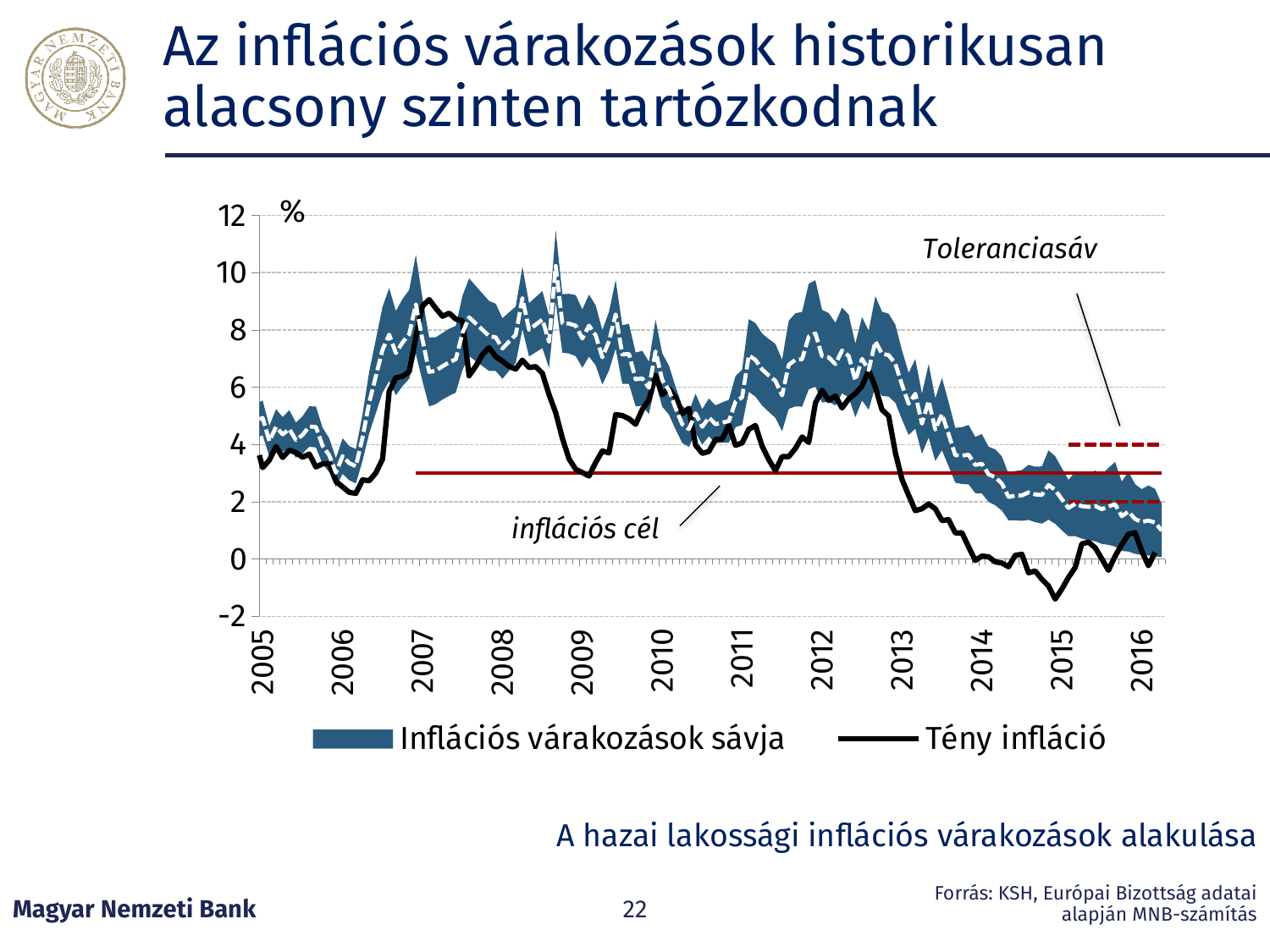

# Az inflációs várakozások historikusan alacsony szinten tartózkodnak

### Chart

| Category | A sáv minimuma | Inflációs várakozások sávja | Inflációs cél | Tény infláció |  |  | Sávközép |
|---|---|---|---|---|---|---|---|
| 38353 | 4.229681232388371 | 1.1920863876295424 | None | 4.058858857711158 | None | None | 4.825724426203142 |
| 38384 | 4.324563235436636 | 1.2126075094113524 | None | 3.1914708582544336 | None | None | 4.930866990142312 |
| 38412 | 3.5923565120152094 | 1.0556315952605768 | None | 3.4508493456209806 | None | None | 4.120172309645498 |
| 38443 | 3.9944181404983943 | 1.2393162177609853 | None | 3.9297943734785434 | None | None | 4.614076249378887 |
| 38473 | 3.7432125273420533 | 1.2160077642907154 | None | 3.5449255974861558 | None | None | 4.351216409487411 |
| 38504 | 3.8819477472098063 | 1.316929051663572 | None | 3.8034965357136485 | None | None | 4.540412273041593 |
| 38534 | 3.540440160143888 | 1.2268641729772578 | None | 3.7182342748287027 | None | None | 4.153872246632517 |
| 38565 | 3.6875988960485913 | 1.301057697006497 | None | 3.555196856844063 | None | None | 4.33812774455184 |
| 38596 | 3.923301941728537 | 1.4111567325020844 | None | 3.6675562908882 | None | None | 4.628880307979579 |
| 38626 | 3.8959308667961645 | 1.4289649359047187 | None | 3.2152308979749478 | None | None | 4.610413334748523 |
| 38657 | 3.3249626285251317 | 1.2608355683734693 | None | 3.323753103358058 | None | None | 3.9553804127118664 |
| 38687 | 3.030746624227056 | 1.1826873253378998 | None | 3.336062598030381 | None | None | 3.6220902868960057 |
| 38718 | 2.5111712714774783 | 1.0087543084838115 | None | 2.7154206098534104 | None | None | 3.015548425719384 |
| 38749 | 2.975415740033173 | 1.2425192300585368 | None | 2.519233881685679 | None | None | 3.596675355062441 |
| 38777 | 2.7516697195330653 | 1.1934624993294207 | None | 2.3267409869982316 | None | None | 3.3484009691977756 |
| 38808 | 2.6425184545214977 | 1.1977494270915767 | None | 2.292263232169404 | None | None | 3.241393168067286 |
| 38838 | 3.4325811415319385 | 1.6209201329139886 | None | 2.766037024183177 | None | None | 4.243041207988933 |
| 38869 | 4.388808485321371 | 2.153368722228848 | None | 2.734185407693147 | None | None | 5.465492846435795 |
| 38899 | 5.100925941947409 | 2.5744185792621757 | None | 3.0088193325157846 | None | None | 6.388135231578497 |
| 38930 | 5.8130433985734475 | 2.9954684362955044 | None | 3.490890650770453 | None | None | 7.3107776167212 |
| 38961 | 6.215231492513937 | 3.245595813154977 | None | 5.851682228958268 | None | None | 7.838029399091425 |
| 38991 | 5.720260207891043 | 2.939196332501451 | None | 6.332864796277349 | None | None | 7.189858374141768 |
| 39022 | 6.0378821445283934 | 3.0427703681679743 | None | 6.379054837258536 | None | None | 7.55926732861238 |
| 39052 | 6.295252326967863 | 3.1048946842583662 | None | 6.54640903344405 | None | None | 7.847699669097047 |
| 39083 | 7.168540710770496 | 3.4541220055415396 | 3.0 | 7.755624584852939 | None | None | 8.895601713541266 |
| 39114 | 6.210056785507286 | 2.892649227788363 | 3.0 | 8.838178941816167 | None | None | 7.656381399401467 |
| 39142 | 5.32968611183864 | 2.40446158913562 | 3.0 | 9.060371413802386 | None | None | 6.53191690640645 |
| 39173 | 5.409676449552405 | 2.335106169438208 | 3.0 | 8.756179298958145 | None | None | 6.57722953427151 |
| 39203 | 5.570672084712125 | 2.3226250870785226 | 3.0 | 8.479054690131022 | None | None | 6.731984628251387 |
| 39234 | 5.700274761379213 | 2.3390865553689837 | 3.0 | 8.584656009992855 | None | None | 6.869818039063706 |
| 39264 | 5.81023070857533 | 2.332259479985461 | 3.0 | 8.381230897917959 | None | None | 6.976360448568061 |
| 39295 | 6.601589665287487 | 2.5883084066447184 | 3.0 | 8.315408349750513 | None | None | 7.895743868609847 |
| 39326 | 7.083740648514083 | 2.7151423082881285 | 3.0 | 6.400028749742674 | None | None | 8.441311802658147 |
| 39356 | 6.911988658382057 | 2.623546369762538 | 3.0 | 6.7352961064868 | None | None | 8.223761843263325 |
| 39387 | 6.740236668250032 | 2.5319504312369476 | 3.0 | 7.142098238394624 | None | None | 8.006211883868506 |
| 39417 | 6.568484678118005 | 2.440354492711358 | 3.0 | 7.378770713053257 | None | None | 7.7886619244736846 |
| 39448 | 6.565642030536655 | 2.3495909033385045 | 3.0 | 7.068626911015386 | None | None | 7.740437482205907 |
| 39479 | 6.293292051407375 | 2.11575235750618 | 3.0 | 6.911185400888073 | None | None | 7.351168230160465 |
| 39508 | 6.57338116483852 | 2.0400317414147464 | 3.0 | 6.727129917844053 | None | None | 7.593397035545893 |
| 39539 | 6.844636482157786 | 1.9739813693040746 | 3.0 | 6.631703591135036 | None | None | 7.831627166809824 |
| 39569 | 8.025704742826305 | 2.17370449109616 | 3.0 | 6.944045298250643 | None | None | 9.112556988374385 |
| 39600 | 7.0731272687753926 | 1.8647193699652274 | 3.0 | 6.68732296468599 | None | None | 8.005486953758005 |
| 39630 | 7.222094003165289 | 1.9253447759681563 | 3.0 | 6.719601504508887 | None | None | 8.184766391149367 |
| 39661 | 7.371060737555184 | 1.9859701819710862 | 3.0 | 6.48321016921463 | None | None | 8.364045828540727 |
| 39692 | 6.67407004976842 | 1.8201006831124422 | 3.0 | 5.741325148148576 | None | None | 7.584120391324641 |
| 39722 | 8.987745735870048 | 2.489814810100139 | 3.0 | 5.111030176202092 | None | None | 10.232653140920117 |
| 39753 | 7.207979388186664 | 2.0392740200479578 | 3.0 | 4.22340446904343 | None | None | 8.227616398210643 |
| 39783 | 7.17678391343197 | 2.084845995222164 | 3.0 | 3.4964814364965946 | None | None | 8.219206911043052 |
| 39814 | 7.085387696467599 | 2.130270886507766 | 3.0 | 3.1350487138178664 | None | None | 8.150523139721482 |
| 39845 | 6.679878999950521 | 2.0395331304312467 | 3.0 | 3.0207964066849655 | None | None | 7.699645565166144 |
| 39873 | 7.068997363700671 | 2.1644629088981464 | 3.0 | 2.89878189629421 | None | None | 8.151228818149743 |
| 39904 | 6.769147140521263 | 2.0916681036848574 | 3.0 | 3.373364317978627 | None | None | 7.8149811923636925 |
| 39934 | 6.093755633851603 | 1.9003011545821433 | 3.0 | 3.7744860854231774 | None | None | 7.043906211142675 |
| 39965 | 6.5853984873382805 | 2.045881052192482 | 3.0 | 3.7075321671976695 | None | None | 7.608339013434522 |
| 39995 | 7.346969878523489 | 2.392489855113003 | 3.0 | 5.046279051620289 | None | None | 8.543214806079991 |
| 40026 | 6.117739554683336 | 2.0470774510729903 | 3.0 | 5.0114720304462 | None | None | 7.141278280219831 |
| 40057 | 6.113321536409105 | 2.1018537833824826 | 3.0 | 4.900608703542275 | None | None | 7.164248428100346 |
| 40087 | 5.336433540643786 | 1.8747081273947837 | 3.0 | 4.706387201740725 | None | None | 6.273787604341178 |
| 40118 | 5.350810057474523 | 1.9174968158694732 | 3.0 | 5.223302231059307 | None | None | 6.30955846540926 |
| 40148 | 5.064428323455363 | 1.8268692731442666 | 3.0 | 5.5598421374139235 | None | None | 5.977862960027497 |
| 40179 | 6.145322406854417 | 2.215965984844205 | 3.0 | 6.41112146578547 | None | None | 7.2533053992765195 |
| 40210 | 5.317848473388599 | 1.862865593155619 | 3.0 | 5.743048078721685 | None | None | 6.249281269966408 |
| 40238 | 5.041925944916193 | 1.7108136553769517 | 3.0 | 5.94860124756066 | None | None | 5.897332772604669 |
| 40269 | 4.526639695798953 | 1.4880611725919861 | 3.0 | 5.643257857370941 | None | None | 5.270670282094946 |
| 40299 | 4.053252299154673 | 1.3034051687823398 | 3.0 | 5.071559836272371 | None | None | 4.7049548835458435 |
| 40330 | 3.9178785557720768 | 1.2351195455687445 | 3.0 | 5.264169501607697 | None | None | 4.535453423330427 |
| 40360 | 4.407295268741539 | 1.3630148007390535 | 3.0 | 3.982467080493464 | None | None | 5.088822533308882 |
| 40391 | 4.000963053565591 | 1.2330399453026164 | 3.0 | 3.6900500345274168 | None | None | 4.617514666033798 |
| 40422 | 4.28344219485037 | 1.3235868337710794 | 3.0 | 3.7565001680861485 | None | None | 4.945320655616898 |
| 40452 | 4.043869573861677 | 1.323258345565086 | 3.0 | 4.173204931030227 | None | None | 4.705601721110482 |
| 40483 | 4.064694926942092 | 1.403865374559044 | 3.0 | 4.188810724123016 | None | None | 4.766779932080558 |
| 40513 | 4.066277567234843 | 1.4920503802921825 | 3.0 | 4.672927816954157 | None | None | 4.8124343478113385 |
| 40544 | 4.604272988235229 | 1.7832101724564051 | 3.0 | 3.969735842643658 | None | None | 5.496029294698411 |
| 40575 | 4.685731095590597 | 1.9275803699403928 | 3.0 | 4.054792361295398 | None | None | 5.649699452874819 |
| 40603 | 5.840499340463767 | 2.536635485714543 | 3.0 | 4.531443188899772 | None | None | 7.109192810402593 |
| 40634 | 5.671303644689867 | 2.566095760378505 | 3.0 | 4.663402210590149 | None | None | 6.954813301802652 |
| 40664 | 5.360415203467459 | 2.5147707172033895 | 3.0 | 3.9423107730884226 | None | None | 6.6183182867421255 |
| 40695 | 5.138000104472501 | 2.5448766261646405 | 3.0 | 3.4699515473535314 | None | None | 6.411026258384114 |
| 40725 | 4.927817740495757 | 2.5841844795132625 | 3.0 | 3.087233586632564 | None | None | 6.220519770368645 |
| 40756 | 4.464495629777627 | 2.494116845308862 | 3.0 | 3.5772730514191977 | None | None | 5.7121859478021 |
| 40787 | 5.243588671680155 | 3.0789480110348544 | 3.0 | 3.5745954581961428 | None | None | 6.783818427343984 |
| 40817 | 5.332233698302381 | 3.2480930245267237 | 3.0 | 3.865093641699488 | None | None | 6.9570593700244725 |
| 40848 | 5.320518283298802 | 3.309617269450773 | 3.0 | 4.262745250351145 | None | None | 6.976110600506599 |
| 40878 | 5.926070251738347 | 3.6838661312656367 | 3.0 | 4.0712968450605445 | None | None | 7.768875973281888 |
| 40909 | 6.025841740049196 | 3.7098756166859195 | 3.0 | 5.45 | None | None | 7.881663626179758 |
| 40940 | 5.465635986075845 | 3.2364266369081482 | 3.0 | 5.891724838825738 | None | None | 7.084639518541831 |
| 40969 | 5.492149675306298 | 3.0963433935372846 | 3.0 | 5.538654982015316 | None | None | 7.041101273100507 |
| 41000 | 5.362014651185044 | 2.88783045128638 | 3.0 | 5.695929512826851 | None | None | 6.806679026021766 |
| 41030 | 5.786010875509913 | 2.9917122301458328 | 3.0 | 5.274711943995982 | None | None | 7.282664075146718 |
| 41061 | 5.646772423136884 | 2.8890858614410213 | 3.0 | 5.591654886359521 | None | None | 7.091933425585328 |
| 41091 | 4.950841600816918 | 2.5700964413464673 | 3.0 | 5.777858459996935 | None | None | 6.2364344040050455 |
| 41122 | 5.536205743048841 | 2.9099345612339373 | 3.0 | 6.04025972792914 | None | None | 6.991784599017484 |
| 41153 | 5.216144795630043 | 2.7577417942741578 | 3.0 | 6.594030689233222 | None | None | 6.595593072767896 |
| 41183 | 6.026619376326497 | 3.150630919804067 | 3.0 | 6.003004583790826 | None | None | 7.602599350417859 |
| 41214 | 5.695516958340567 | 2.942615480268895 | 3.0 | 5.213737515201416 | None | None | 7.167450175757374 |
| 41244 | 5.673439156550028 | 2.892915408342091 | 3.0 | 4.995651939093804 | None | None | 7.120517140649756 |
| 41275 | 5.454638936752724 | 2.7262341778814 | 3.0 | 3.716991849245531 | None | None | 6.818348393351529 |
| 41306 | 4.873783523185699 | 2.4169834302872397 | 3.0 | 2.780496596772153 | None | None | 6.082803154419142 |
| 41334 | 4.335138680305103 | 2.1669767262527806 | 3.0 | 2.225518471915379 | None | None | 5.419217485367381 |
| 41365 | 4.554894033796948 | 2.4316402854792383 | 3.0 | 1.688376954617837 | None | None | 5.7713486074241604 |
| 41395 | 3.6763300228221536 | 2.101707200352061 | 3.0 | 1.7561482773411257 | None | None | 4.727708313082927 |
| 41426 | 4.241101468149341 | 2.5653205727641053 | 3.0 | 1.9225695100686124 | None | None | 5.5243798298430455 |
| 41456 | 3.424748502628581 | 2.19104231277302 | 3.0 | 1.7545255250372378 | None | None | 4.520779615881934 |
| 41487 | 3.800235277980502 | 2.5229350483039688 | 3.0 | 1.34330660778663 | None | None | 5.0622495670177425 |
| 41518 | 3.2427180232848016 | 2.237724422204126 | 3.0 | 1.3710606097958618 | None | None | 4.361994776688384 |
| 41548 | 2.666421307477578 | 1.913303327276079 | 3.0 | 0.9113219304252311 | None | None | 3.623400977992091 |
| 41579 | 2.6214036680574004 | 1.9833741011067803 | 3.0 | 0.9159303081662387 | None | None | 3.613380609140338 |
| 41609 | 2.6042651825725094 | 2.0772109083084476 | 3.0 | 0.4250627694478055 | None | None | 3.6431849192190446 |
| 41640 | 2.3022881915351636 | 1.9656751561693442 | 3.0 | -0.05056617973095001 | None | None | 3.285412291676548 |
| 41671 | 2.2854061870799542 | 2.080377828271435 | 3.0 | 0.10315388802861492 | None | None | 3.325873927253345 |
| 41699 | 1.992214003384399 | 1.931010361984815 | 3.0 | 0.07711795744374683 | None | None | 2.9578994807252386 |
| 41730 | 1.878314432460121 | 1.9540083476182555 | 3.0 | -0.10112053183841851 | None | None | 2.8554517759853932 |
| 41760 | 1.6881520730853146 | 1.8943810137681634 | 3.0 | -0.13972419613033082 | None | None | 2.635432381192084 |
| 41791 | 1.3529337105865011 | 1.6204235324528626 | 3.0 | -0.27135074950689386 | None | None | 2.1631879796256515 |
| 41821 | 1.3526554549635372 | 1.7203570646174728 | 3.0 | 0.12891311550566797 | None | None | 2.212863587216333 |
| 41852 | 1.332539497215524 | 1.777723329180244 | 3.0 | 0.16648534646722624 | None | None | 2.221401161805646 |
| 41883 | 1.3644732031047058 | 1.924220651286272 | 3.0 | -0.4797989143440162 | None | None | 2.326583528747842 |
| 41913 | 1.2857436417576311 | 1.9382119987257802 | 3.0 | -0.41673843155288637 | None | None | 2.254849641120521 |
| 41944 | 1.2353020509795165 | 2.000014814931527 | 3.0 | -0.7062736882392358 | None | None | 2.23530945844528 |
| 41974 | 1.37398510854823 | 2.420509643989303 | 3.0 | -0.9373491815670576 | None | None | 2.584239930542881 |
| 42005 | 1.2288131967138407 | 2.3618556361398477 | 3.0 | -1.4 | None | None | 2.409741014783765 |
| 42036 | 1.0001564109896417 | 2.1740924843938325 | 3.0 | -1.0488349707626696 | None | None | 2.0872026531865577 |
| 42064 | 0.7949566473303719 | 1.969700992060265 | 3.0 | -0.6397384903827685 | 2.0 | 4.0 | 1.7798071433605045 |
| 42095 | 0.8020823832137762 | 2.2473695590603318 | 3.0 | -0.3 | 2.0 | 4.0 | 1.925767162743942 |
| 42125 | 0.7122193782605221 | 2.2648915588405862 | 3.0 | 0.5309443981641238 | 2.0 | 4.0 | 1.8446651576808153 |
| 42156 | 0.6573265890600298 | 2.3250008706122665 | 3.0 | 0.5888041840602227 | 2.0 | 4.0 | 1.8198270243661632 |
| 42186 | 0.619353710072263 | 2.4688502286279435 | 3.0 | 0.39643705887063163 | 2.0 | 4.0 | 1.8537788243862348 |
| 42217 | 0.5283007911086184 | 2.419809273825063 | 3.0 | 0.009682196739348115 | 2.0 | 4.0 | 1.7382054280211499 |
| 42248 | 0.49386877438439325 | 2.686862175563647 | 3.0 | -0.39714782670608884 | 2.0 | 4.0 | 1.8372998621662164 |
| 42278 | 0.432463150317504 | 2.958708261506309 | 3.0 | 0.10120404248186787 | 2.0 | 4.0 | 1.9118172810706586 |
| 42309 | 0.2815471361200478 | 2.422871575034471 | 3.0 | 0.5024041469803535 | 2.0 | 4.0 | 1.4929829236372834 |
| 42339 | 0.26080891630169917 | 2.792781588873553 | 3.0 | 0.8689574632911246 | 2.0 | 4.0 | 1.657199710738476 |
| 42370 | 0.18038751973965628 | 2.4326064354171812 | 3.0 | 0.9180118116745888 | 2.0 | 4.0 | 1.396690737448247 |
| 42401 | 0.14136765619526245 | 2.299046223989362 | 3.0 | 0.27879615938887525 | 2.0 | 4.0 | 1.2908907681899433 |
| 42430 | 0.12328784237034361 | 2.4451898536643495 | 3.0 | -0.2328130468888503 | 2.0 | 4.0 | 1.3458827692025184 |
| 42461 | 0.093658897756125 | 2.355255269001009 | 3.0 | 0.22693294947292486 | 2.0 | 4.0 | 1.2712865322566296 |
| 42491 | 0.06236147843737044 | 1.8596650572437836 | 3.0 | None | 2.0 | 4.0 | 0.9921940070592623 |
A hazai lakossági inflációs várakozások alakulása
Forrás: KSH, Európai Bizottság adatai alapján MNB-számítás
Magyar Nemzeti Bank
22